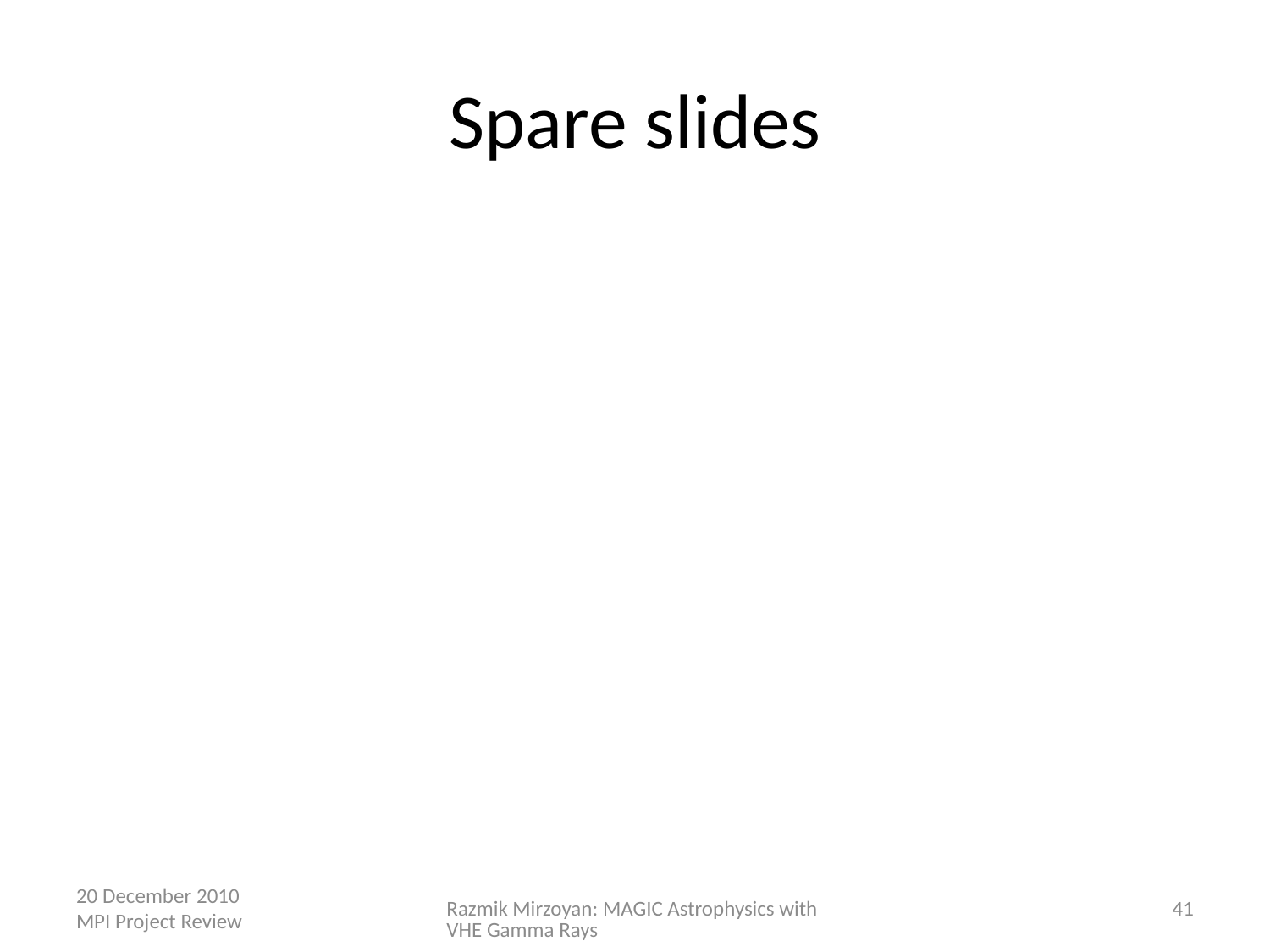

# Spare slides
20 December 2010                   MPI Project Review
Razmik Mirzoyan: MAGIC Astrophysics with VHE Gamma Rays
41